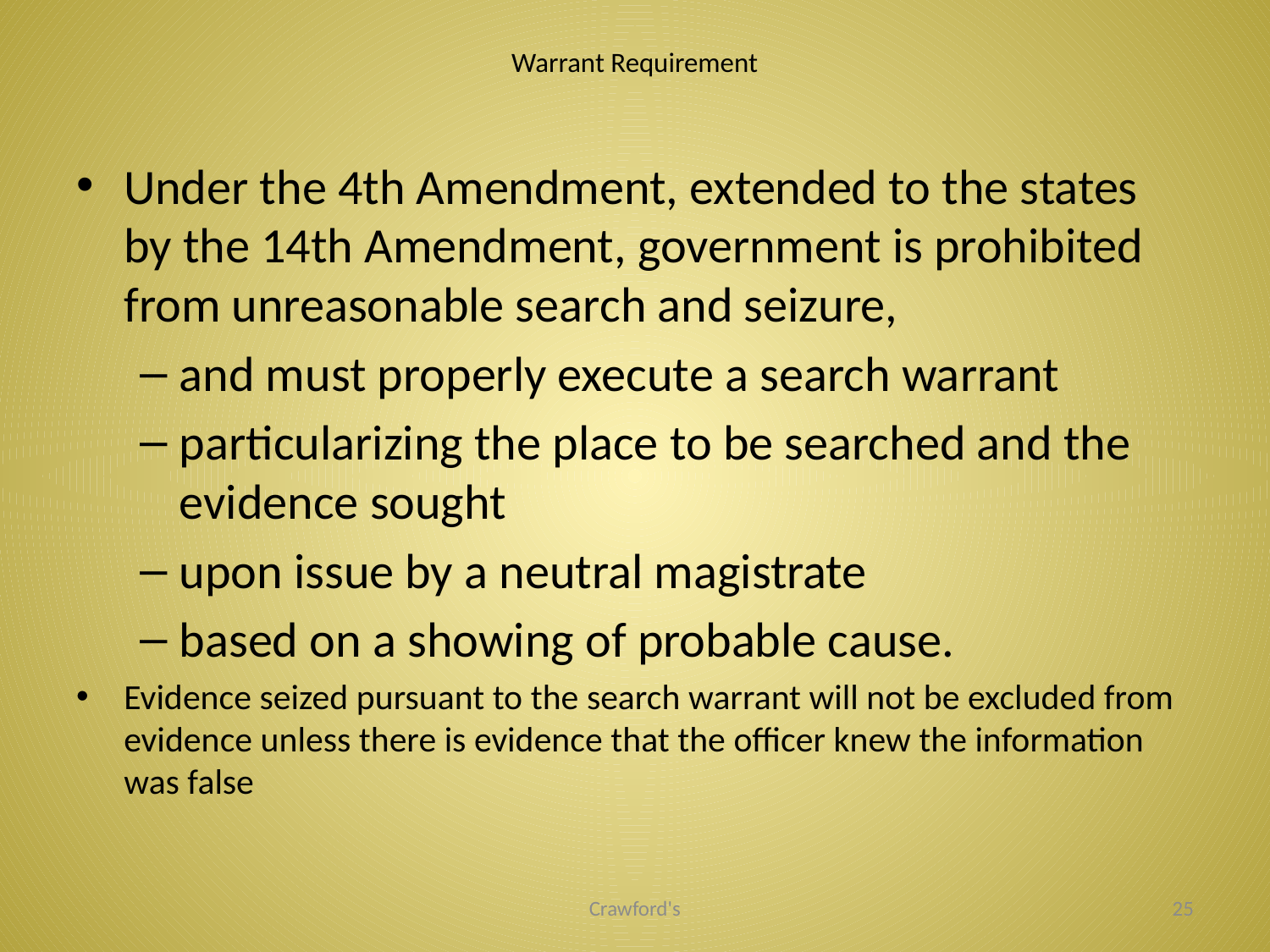

# Warrant Requirement
Under the 4th Amendment, extended to the states by the 14th Amendment, government is prohibited from unreasonable search and seizure,
and must properly execute a search warrant
particularizing the place to be searched and the evidence sought
upon issue by a neutral magistrate
based on a showing of probable cause.
Evidence seized pursuant to the search warrant will not be excluded from evidence unless there is evidence that the officer knew the information was false
Crawford's
25